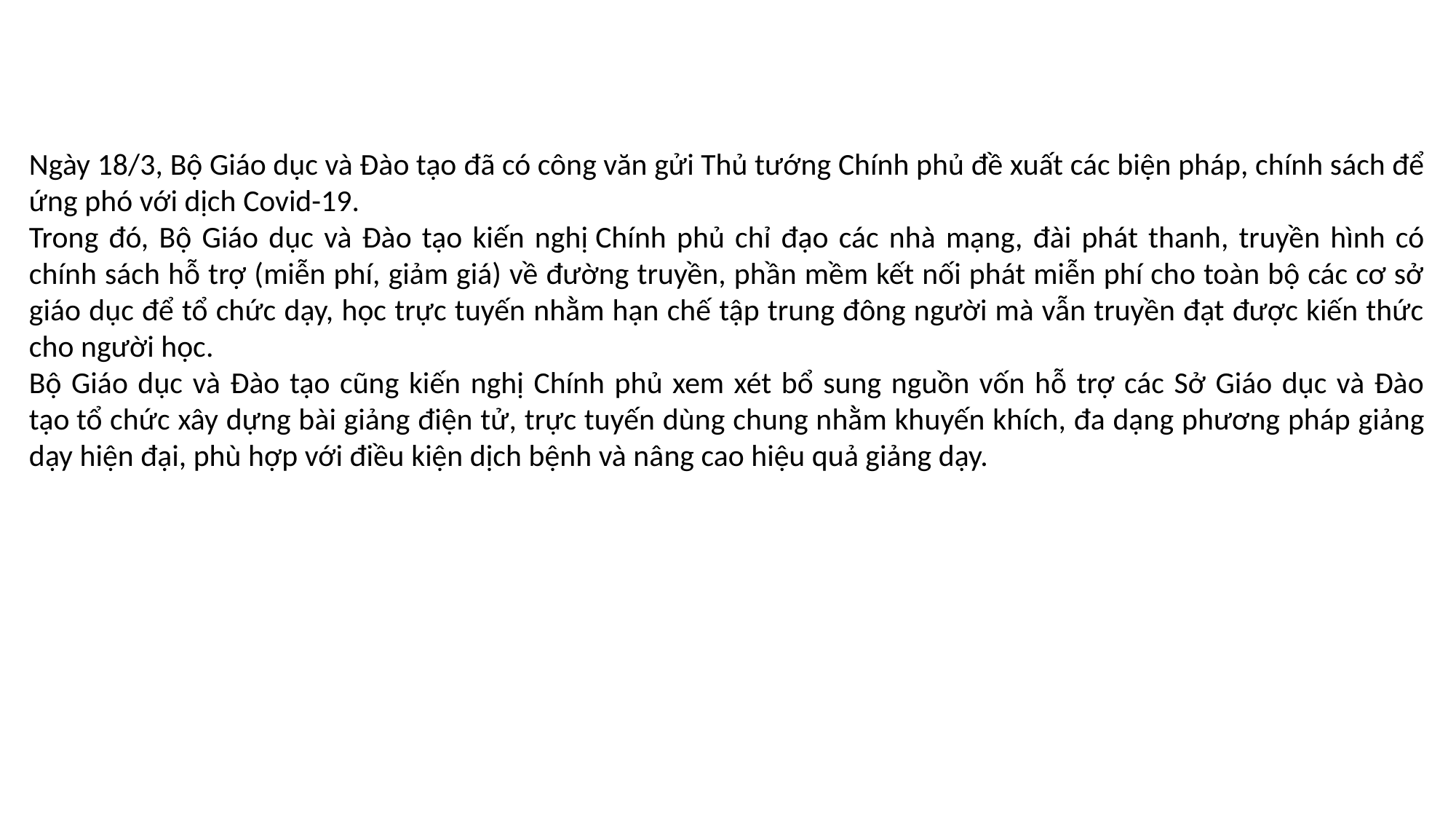

Ngày 18/3, Bộ Giáo dục và Đào tạo đã có công văn gửi Thủ tướng Chính phủ đề xuất các biện pháp, chính sách để ứng phó với dịch Covid-19.
Trong đó, Bộ Giáo dục và Đào tạo kiến nghị Chính phủ chỉ đạo các nhà mạng, đài phát thanh, truyền hình có chính sách hỗ trợ (miễn phí, giảm giá) về đường truyền, phần mềm kết nối phát miễn phí cho toàn bộ các cơ sở giáo dục để tổ chức dạy, học trực tuyến nhằm hạn chế tập trung đông người mà vẫn truyền đạt được kiến thức cho người học.
Bộ Giáo dục và Đào tạo cũng kiến nghị Chính phủ xem xét bổ sung nguồn vốn hỗ trợ các Sở Giáo dục và Đào tạo tổ chức xây dựng bài giảng điện tử, trực tuyến dùng chung nhằm khuyến khích, đa dạng phương pháp giảng dạy hiện đại, phù hợp với điều kiện dịch bệnh và nâng cao hiệu quả giảng dạy.